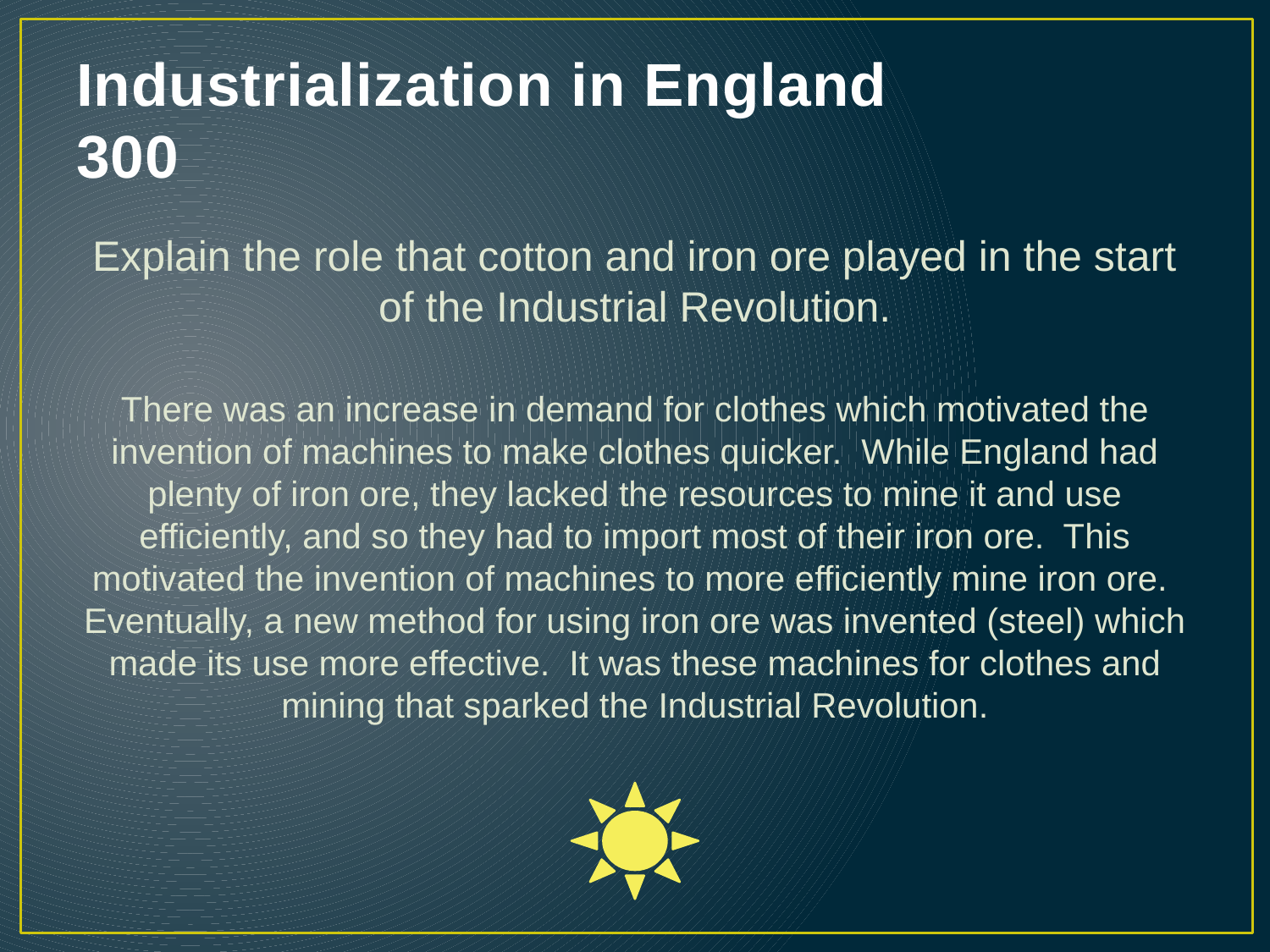

# Industrialization in England 300
Explain the role that cotton and iron ore played in the start of the Industrial Revolution.

There was an increase in demand for clothes which motivated the invention of machines to make clothes quicker.  While England had plenty of iron ore, they lacked the resources to mine it and use efficiently, and so they had to import most of their iron ore.  This motivated the invention of machines to more efficiently mine iron ore.  Eventually, a new method for using iron ore was invented (steel) which made its use more effective.  It was these machines for clothes and mining that sparked the Industrial Revolution.